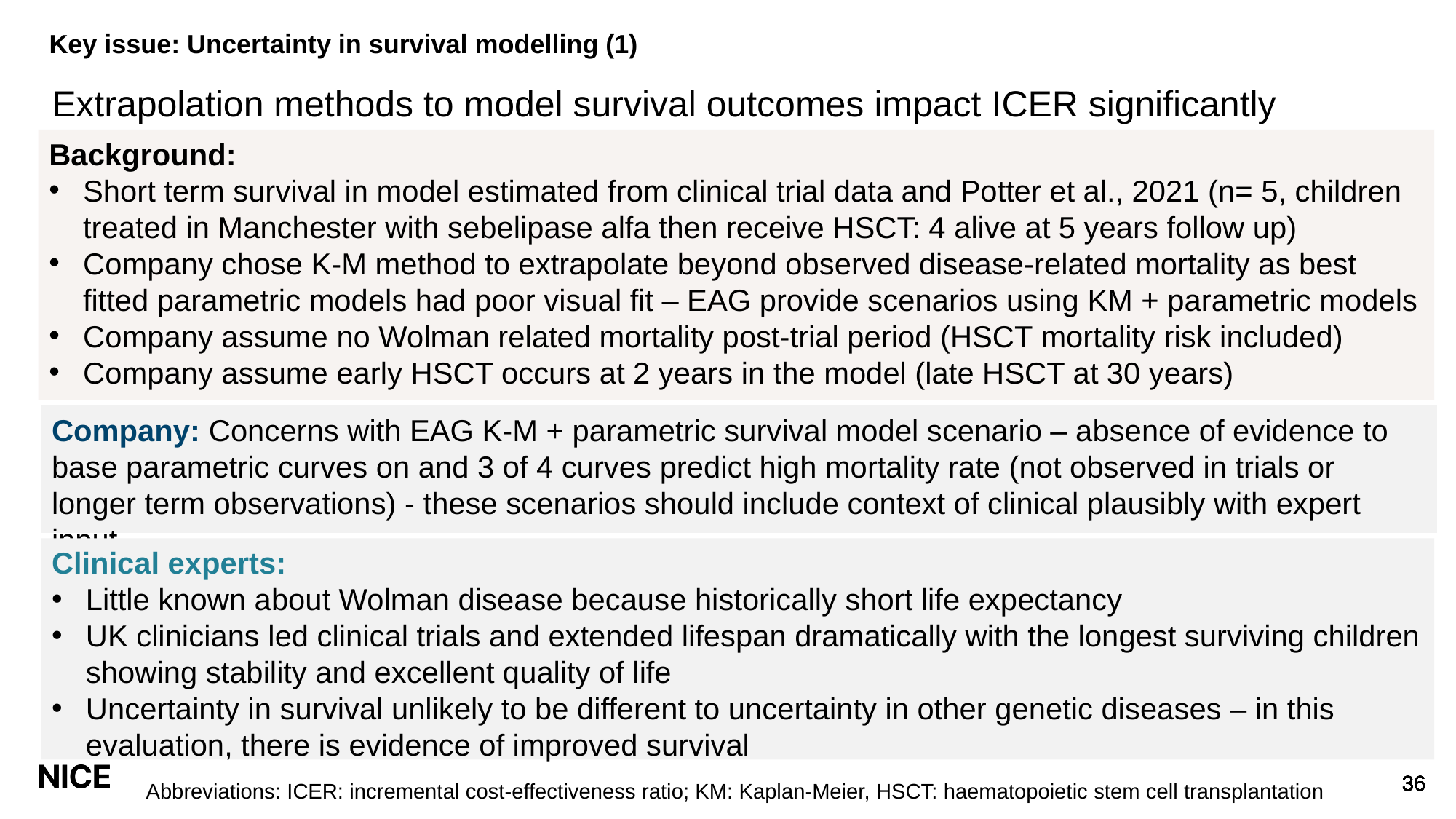

# Key issue: Uncertainty in survival modelling (1)
Extrapolation methods to model survival outcomes impact ICER significantly
Background:
Short term survival in model estimated from clinical trial data and Potter et al., 2021 (n= 5, children treated in Manchester with sebelipase alfa then receive HSCT: 4 alive at 5 years follow up)
Company chose K-M method to extrapolate beyond observed disease-related mortality as best fitted parametric models had poor visual fit – EAG provide scenarios using KM + parametric models
Company assume no Wolman related mortality post-trial period (HSCT mortality risk included)
Company assume early HSCT occurs at 2 years in the model (late HSCT at 30 years)

Company: Concerns with EAG K-M + parametric survival model scenario – absence of evidence to base parametric curves on and 3 of 4 curves predict high mortality rate (not observed in trials or longer term observations) - these scenarios should include context of clinical plausibly with expert input
Clinical experts:
Little known about Wolman disease because historically short life expectancy
UK clinicians led clinical trials and extended lifespan dramatically with the longest surviving children showing stability and excellent quality of life
Uncertainty in survival unlikely to be different to uncertainty in other genetic diseases – in this evaluation, there is evidence of improved survival
Abbreviations: ICER: incremental cost-effectiveness ratio; KM: Kaplan-Meier, HSCT: haematopoietic stem cell transplantation